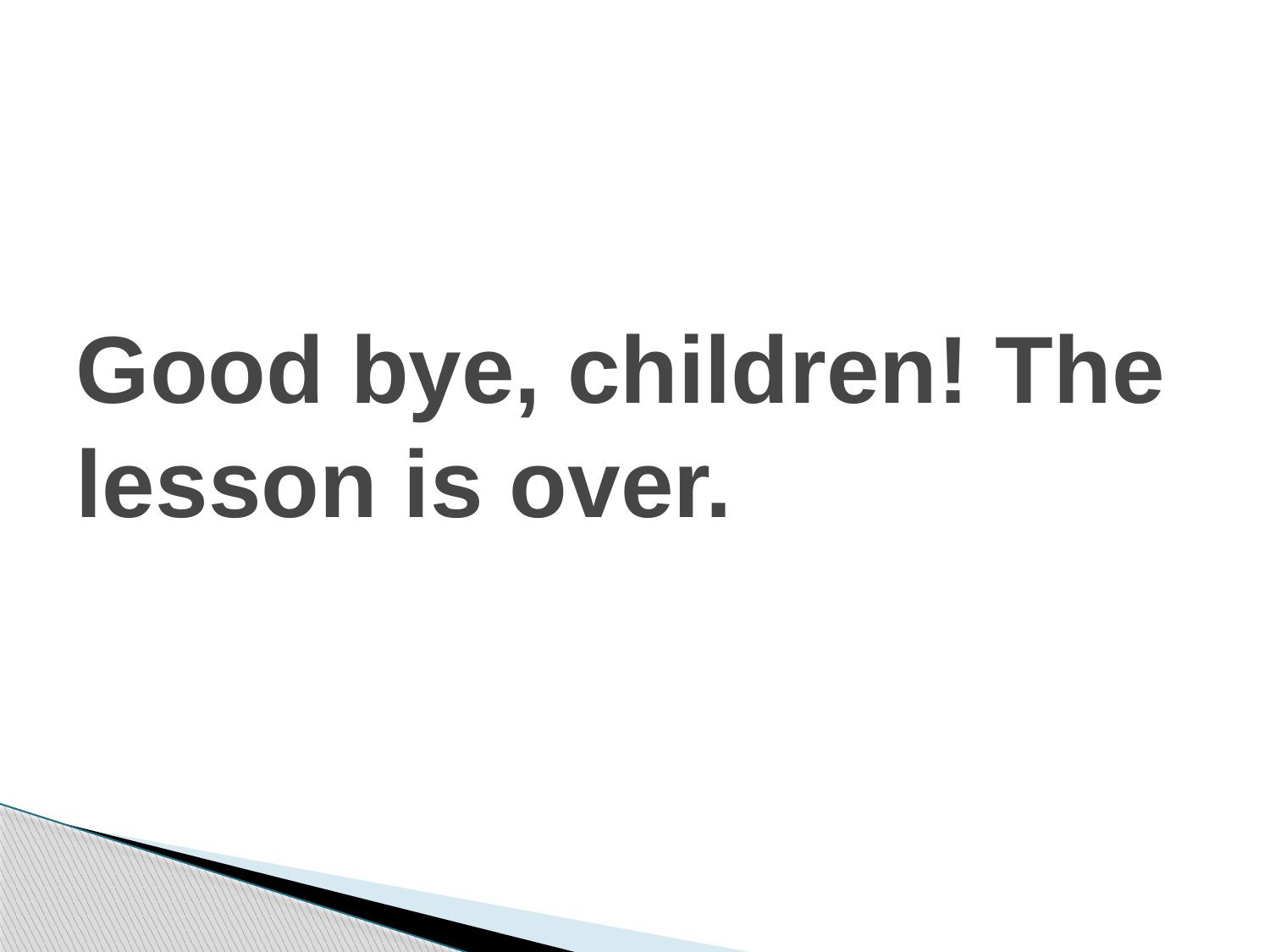

# Good bye, children! The lesson is over.